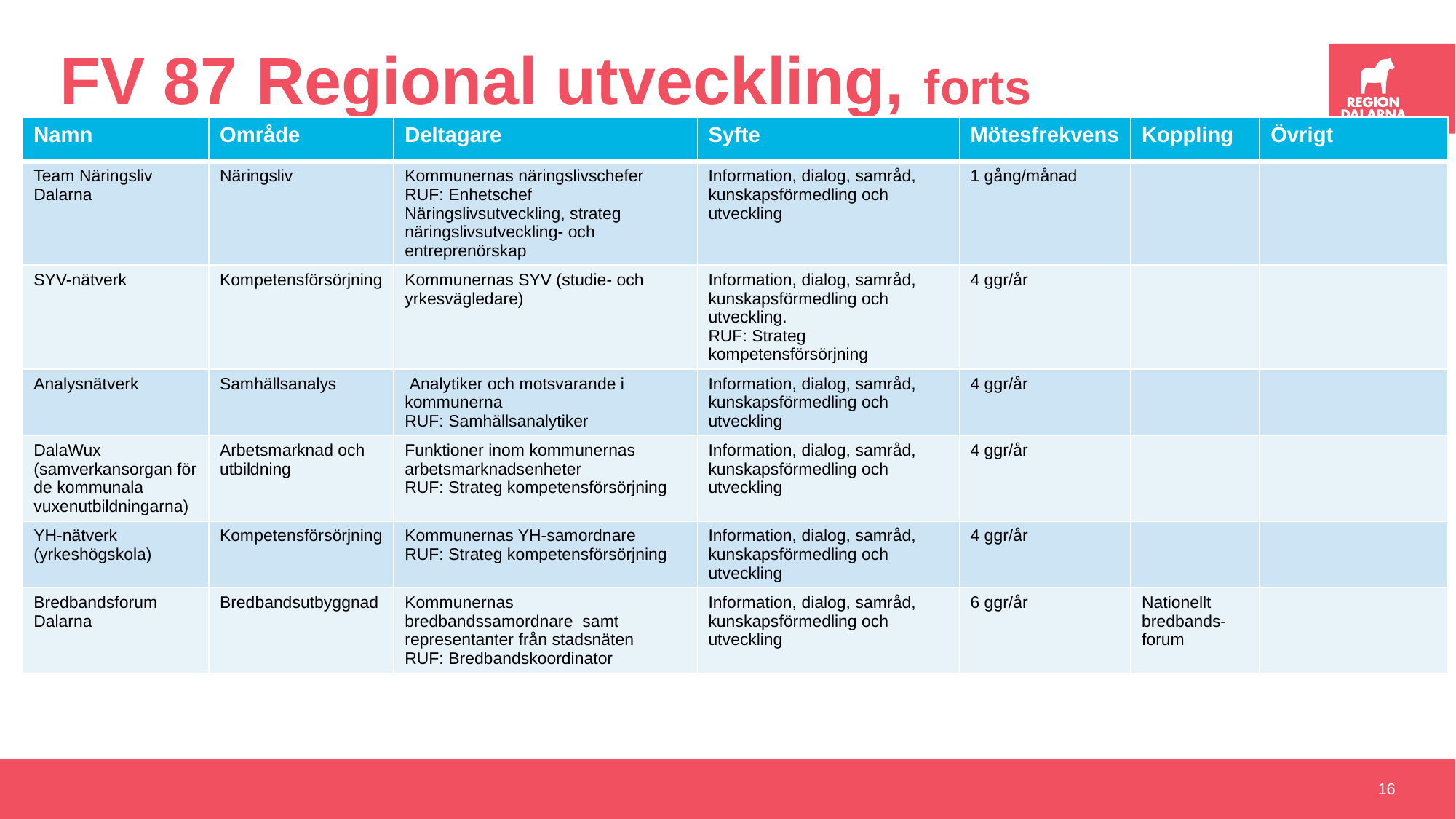

# FV 87 Regional utveckling, forts
| Namn | Område | Deltagare | Syfte | Mötesfrekvens | Koppling | Övrigt |
| --- | --- | --- | --- | --- | --- | --- |
| Team Näringsliv Dalarna | Näringsliv | Kommunernas näringslivschefer RUF: Enhetschef Näringslivsutveckling, strateg näringslivsutveckling- och entreprenörskap | Information, dialog, samråd, kunskapsförmedling och utveckling | 1 gång/månad |  |  |
| SYV-nätverk | Kompetensförsörjning | Kommunernas SYV (studie- och yrkesvägledare) | Information, dialog, samråd, kunskapsförmedling och utveckling. RUF: Strateg kompetensförsörjning | 4 ggr/år |  |  |
| Analysnätverk | Samhällsanalys | Analytiker och motsvarande i kommunerna RUF: Samhällsanalytiker | Information, dialog, samråd, kunskapsförmedling och utveckling | 4 ggr/år |  |  |
| DalaWux (samverkansorgan för de kommunala vuxenutbildningarna) | Arbetsmarknad och utbildning | Funktioner inom kommunernas arbetsmarknadsenheter RUF: Strateg kompetensförsörjning | Information, dialog, samråd, kunskapsförmedling och utveckling | 4 ggr/år |  |  |
| YH-nätverk (yrkeshögskola) | Kompetensförsörjning | Kommunernas YH-samordnare RUF: Strateg kompetensförsörjning | Information, dialog, samråd, kunskapsförmedling och utveckling | 4 ggr/år |  |  |
| Bredbandsforum Dalarna | Bredbandsutbyggnad | Kommunernas bredbandssamordnare samt representanter från stadsnäten RUF: Bredbandskoordinator | Information, dialog, samråd, kunskapsförmedling och utveckling | 6 ggr/år | Nationellt bredbands-forum |  |

16